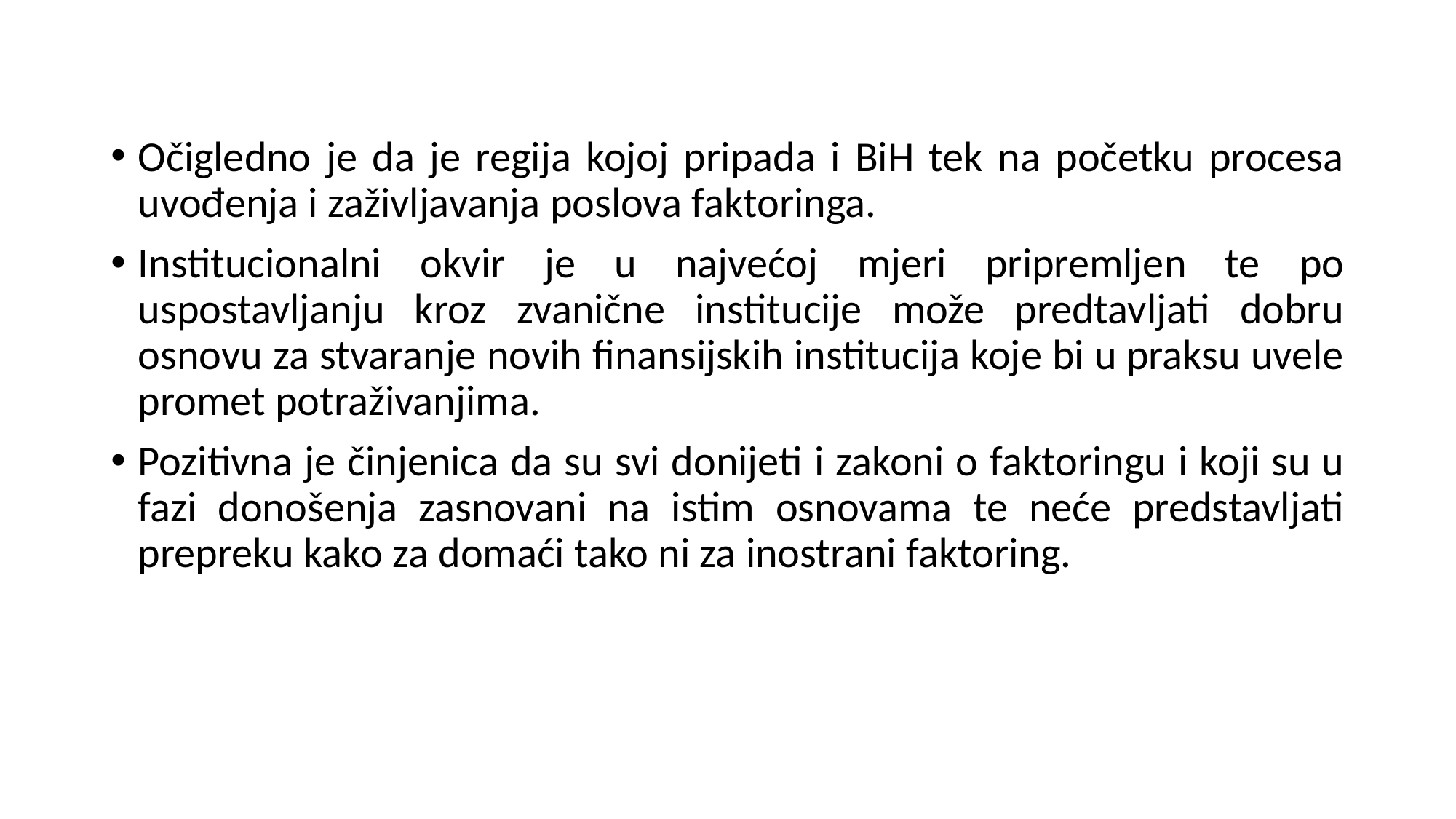

Očigledno je da je regija kojoj pripada i BiH tek na početku procesa uvođenja i zaživljavanja poslova faktoringa.
Institucionalni okvir je u najvećoj mjeri pripremljen te po uspostavljanju kroz zvanične institucije može predtavljati dobru osnovu za stvaranje novih finansijskih institucija koje bi u praksu uvele promet potraživanjima.
Pozitivna je činjenica da su svi donijeti i zakoni o faktoringu i koji su u fazi donošenja zasnovani na istim osnovama te neće predstavljati prepreku kako za domaći tako ni za inostrani faktoring.